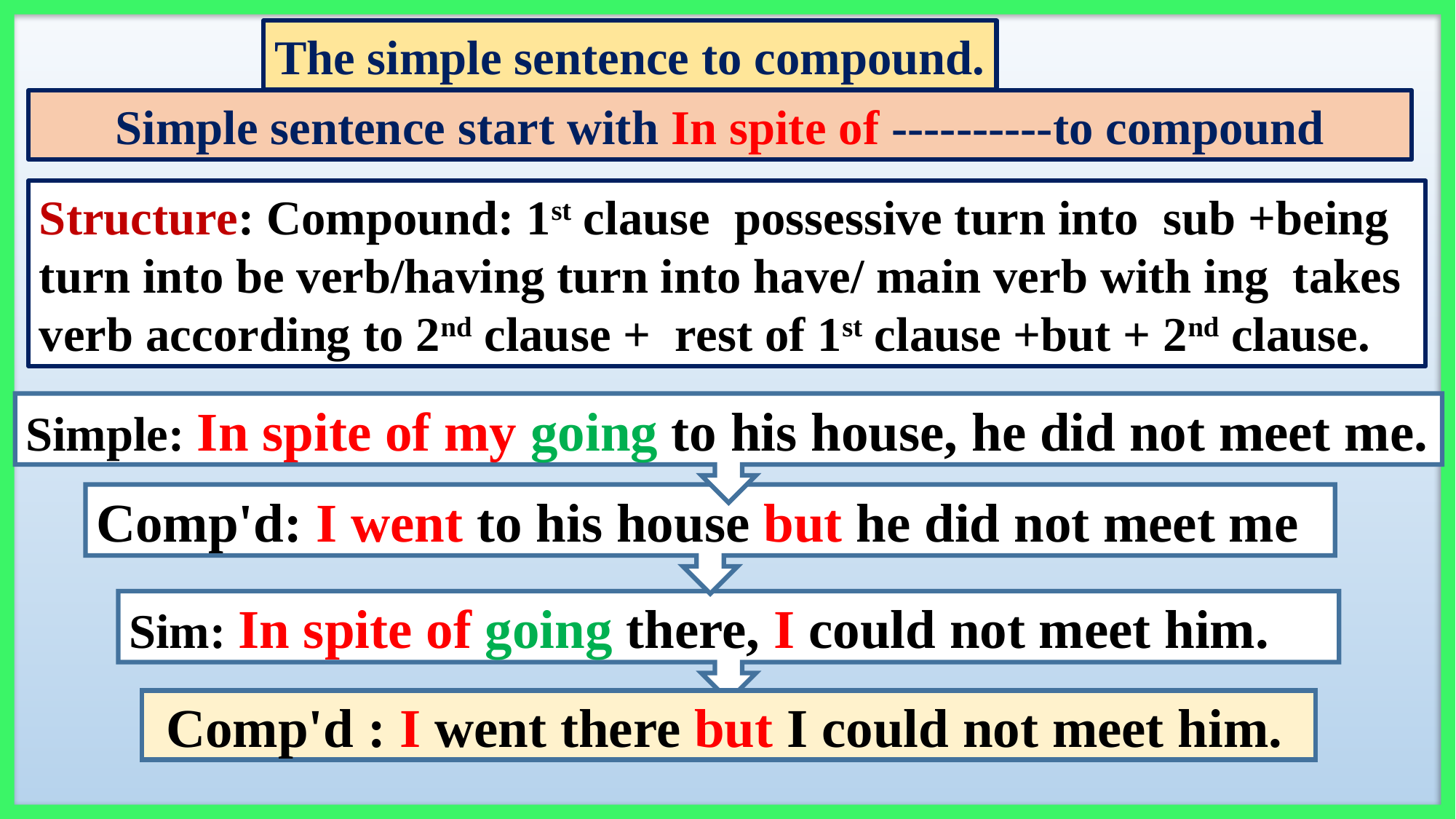

The simple sentence to compound.
Simple sentence start with In spite of ----------to compound
Structure: Compound: 1st clause  possessive turn into  sub +being turn into be verb/having turn into have/ main verb with ing  takes verb according to 2nd clause +  rest of 1st clause +but + 2nd clause.
Simple: In spite of my going to his house, he did not meet me.
Comp'd: I went to his house but he did not meet me
Sim: In spite of going there, I could not meet him.
 Comp'd : I went there but I could not meet him.